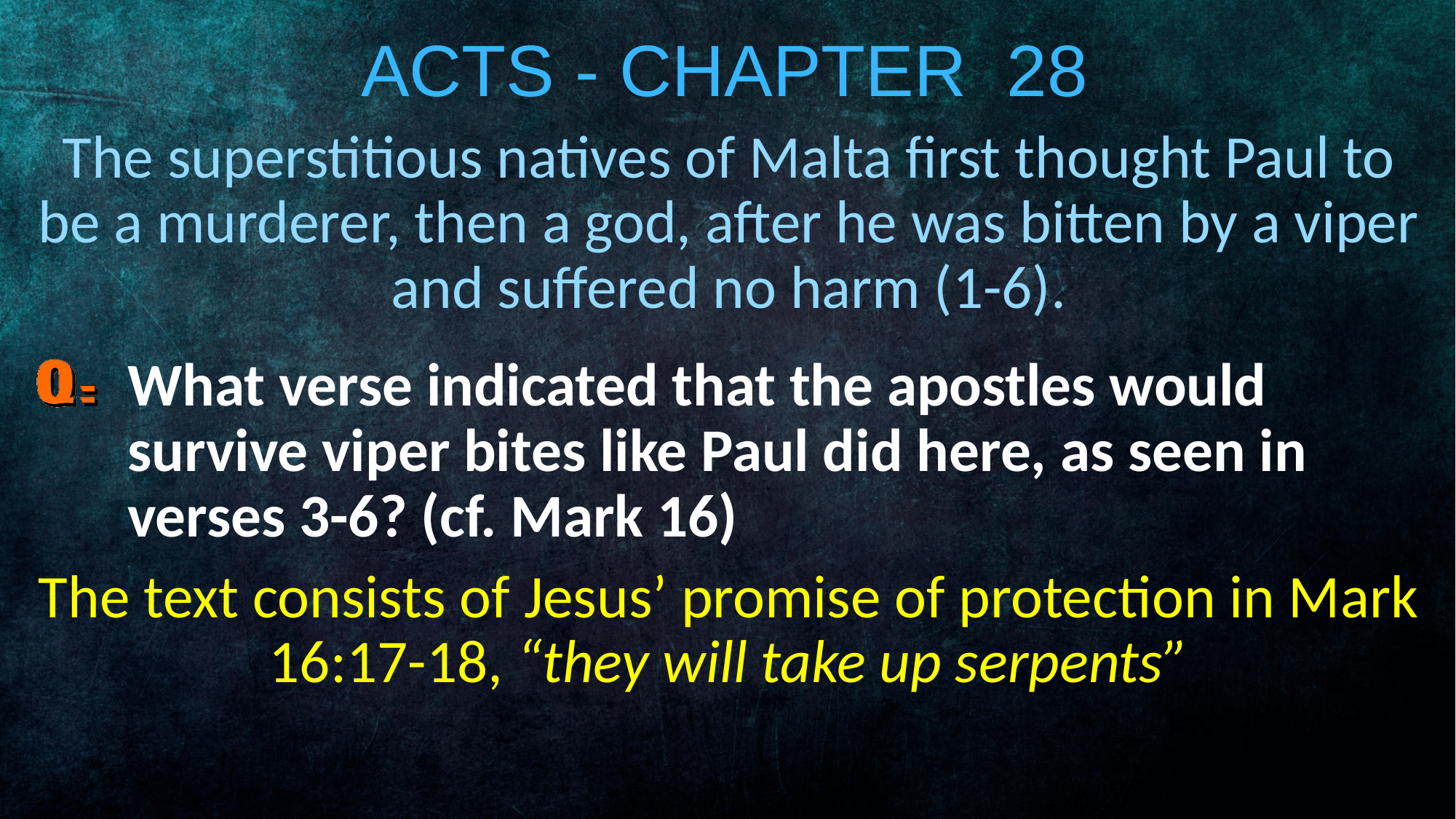

# Acts - Chapter  28
The superstitious natives of Malta first thought Paul to be a murderer, then a god, after he was bitten by a viper and suffered no harm (1-6).

What verse indicated that the apostles would survive viper bites like Paul did here, as seen in verses 3-6? (cf. Mark 16)
The text consists of Jesus’ promise of protection in Mark 16:17-18, “they will take up serpents”